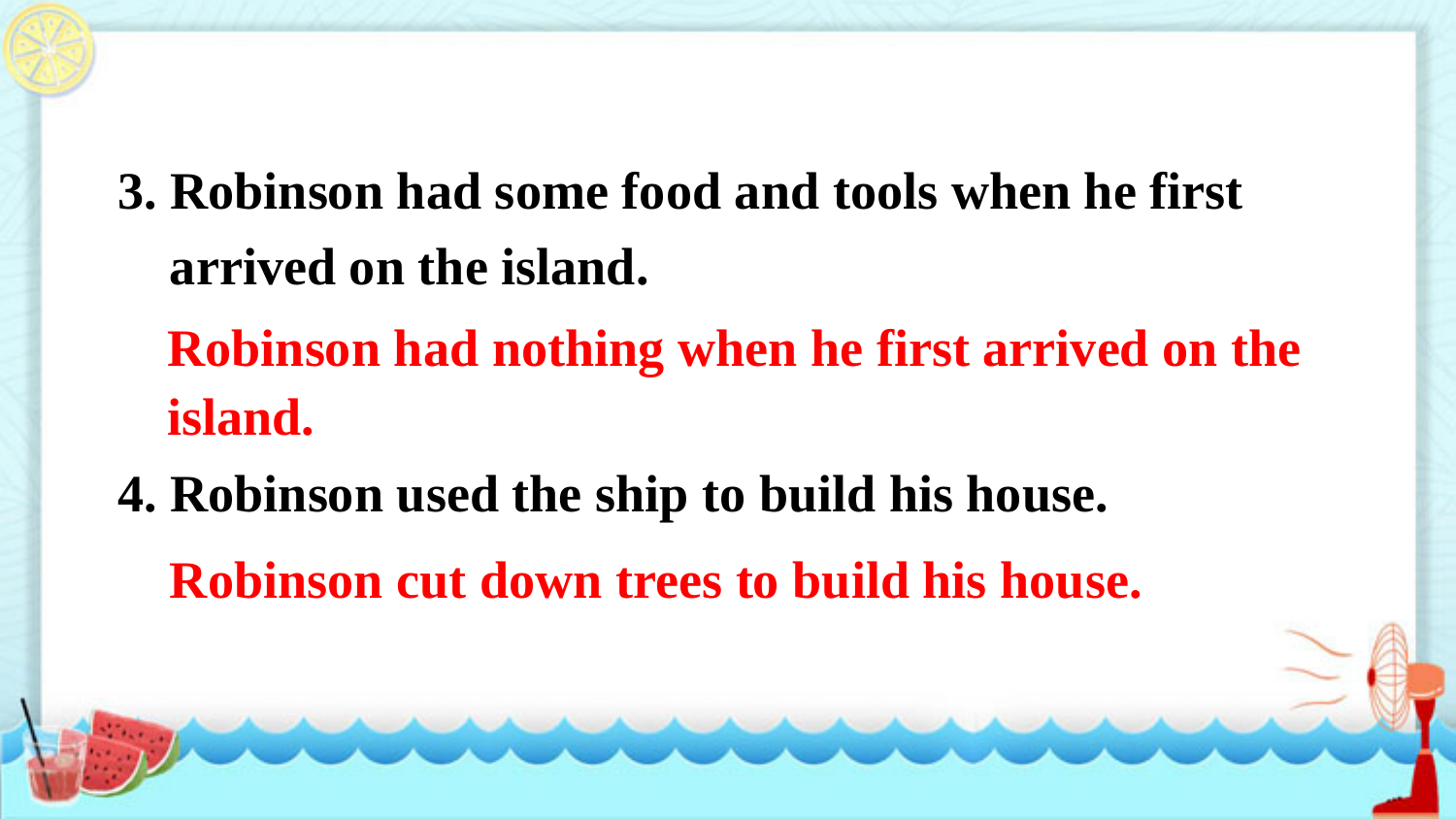

3. Robinson had some food and tools when he first
    arrived on the island.

4. Robinson used the ship to build his house.
Robinson had nothing when he first arrived on the island.
Robinson cut down trees to build his house.